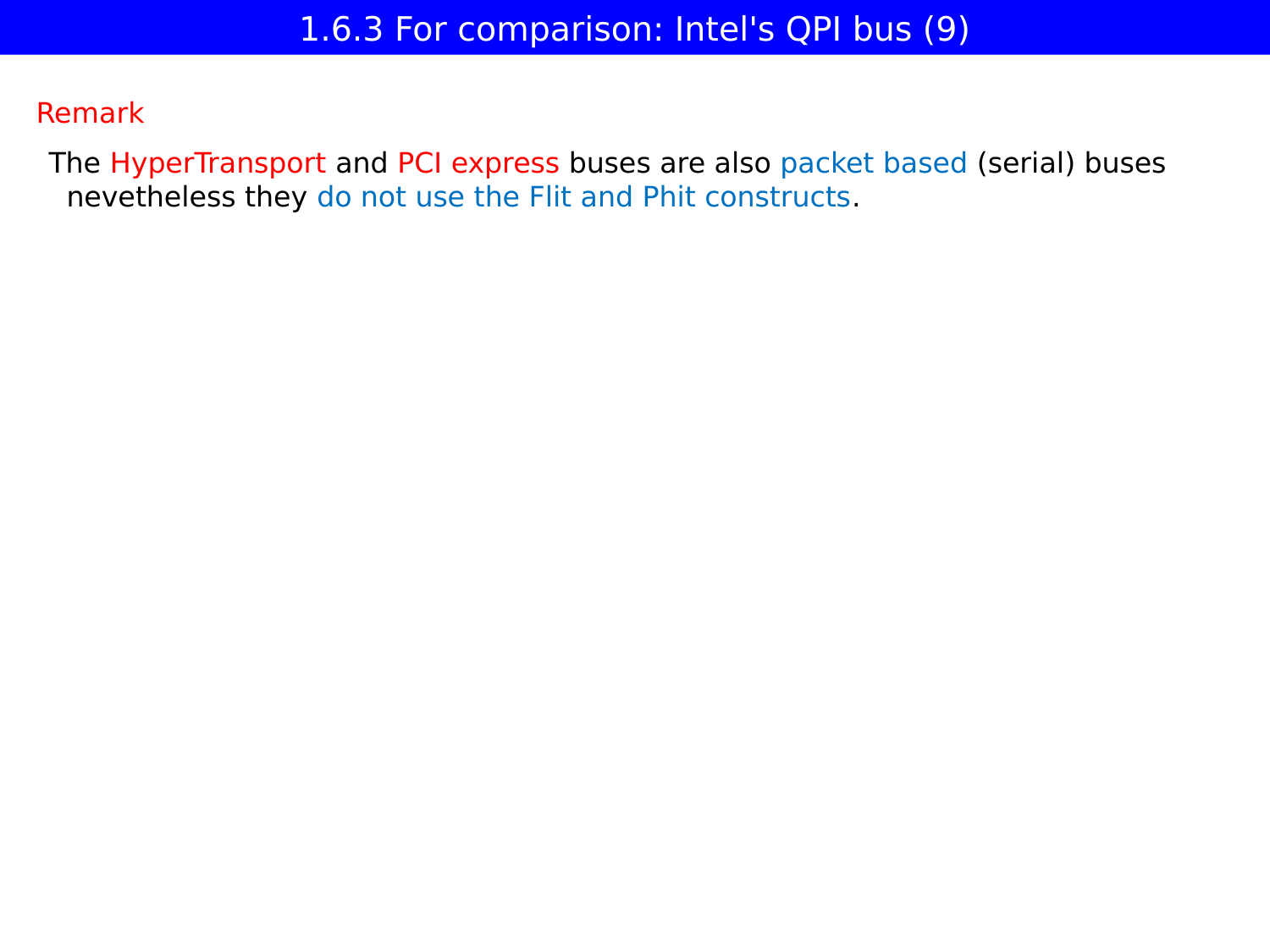

# 1.6.3 For comparison: Intel's QPI bus (9)
Remark
The HyperTransport and PCI express buses are also packet based (serial) buses
  nevetheless they do not use the Flit and Phit constructs.